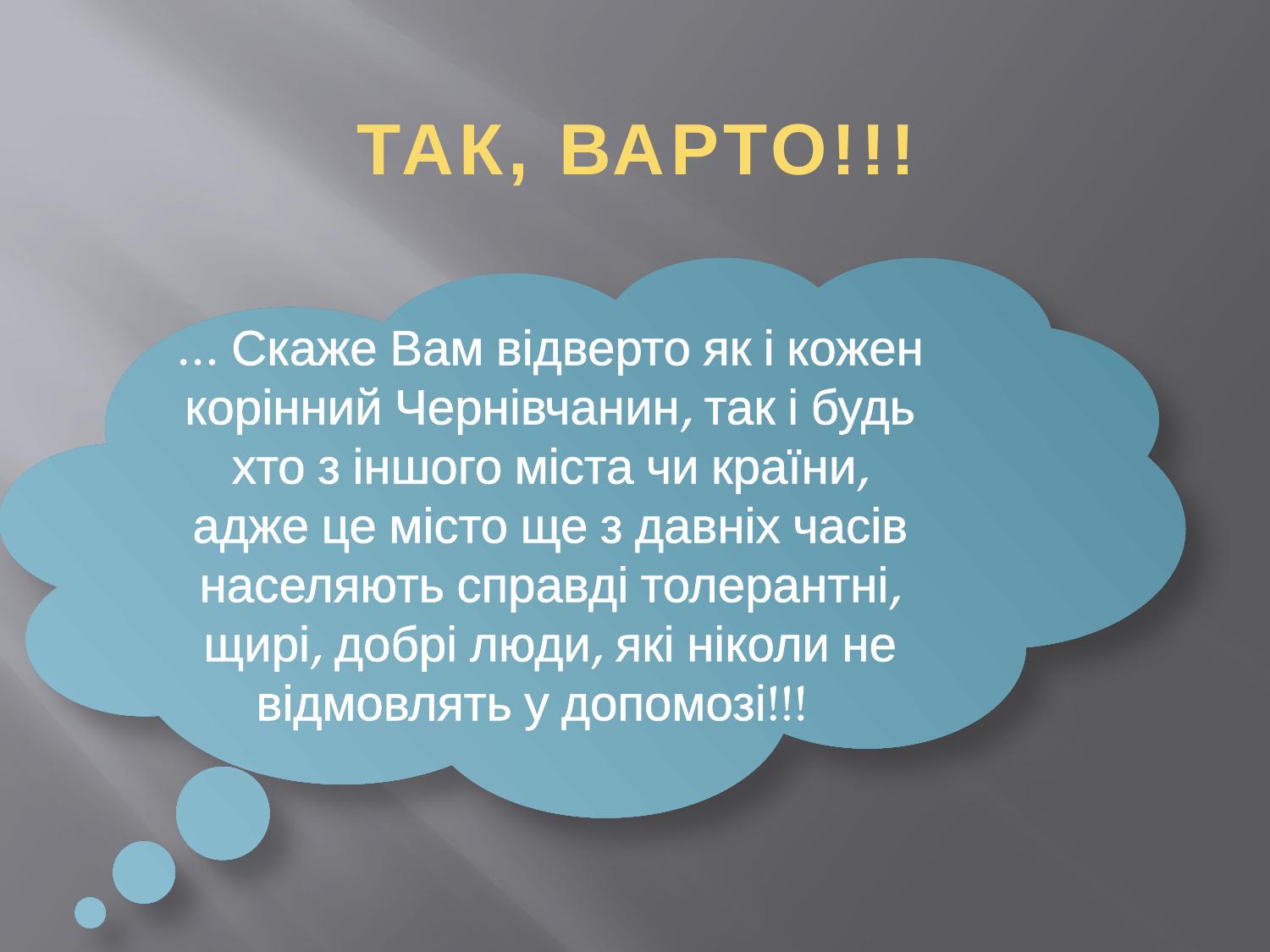

# ТАК, ВАРТО!!!
… Скаже Вам відверто як і кожен корінний Чернівчанин, так і будь хто з іншого міста чи країни, адже це місто ще з давніх часів населяють справді толерантні, щирі, добрі люди, які ніколи не відмовлять у допомозі!!!